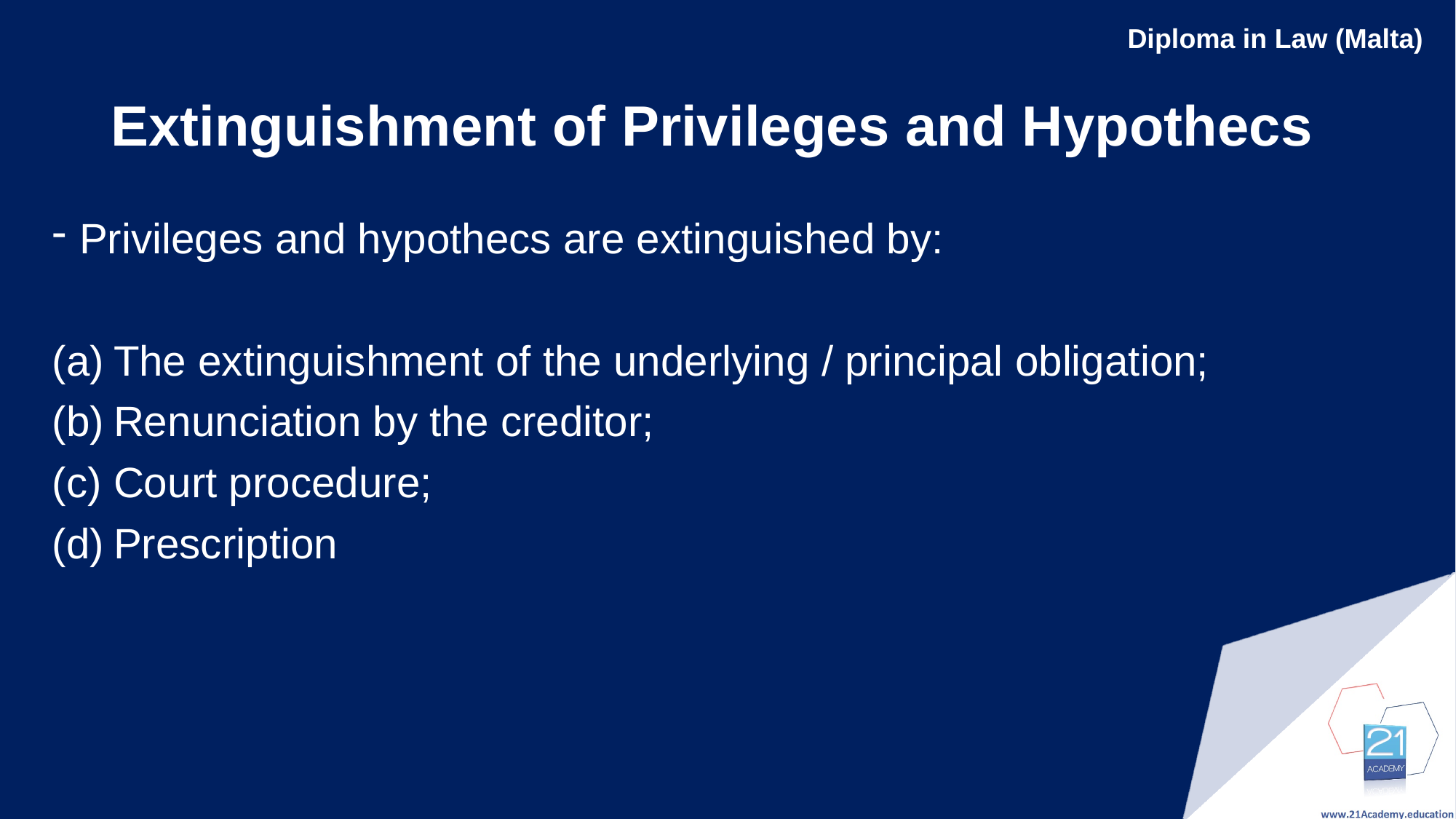

# Extinguishment of Privileges and Hypothecs
Privileges and hypothecs are extinguished by:

The extinguishment of the underlying / principal obligation;
Renunciation by the creditor;
Court procedure;
Prescription